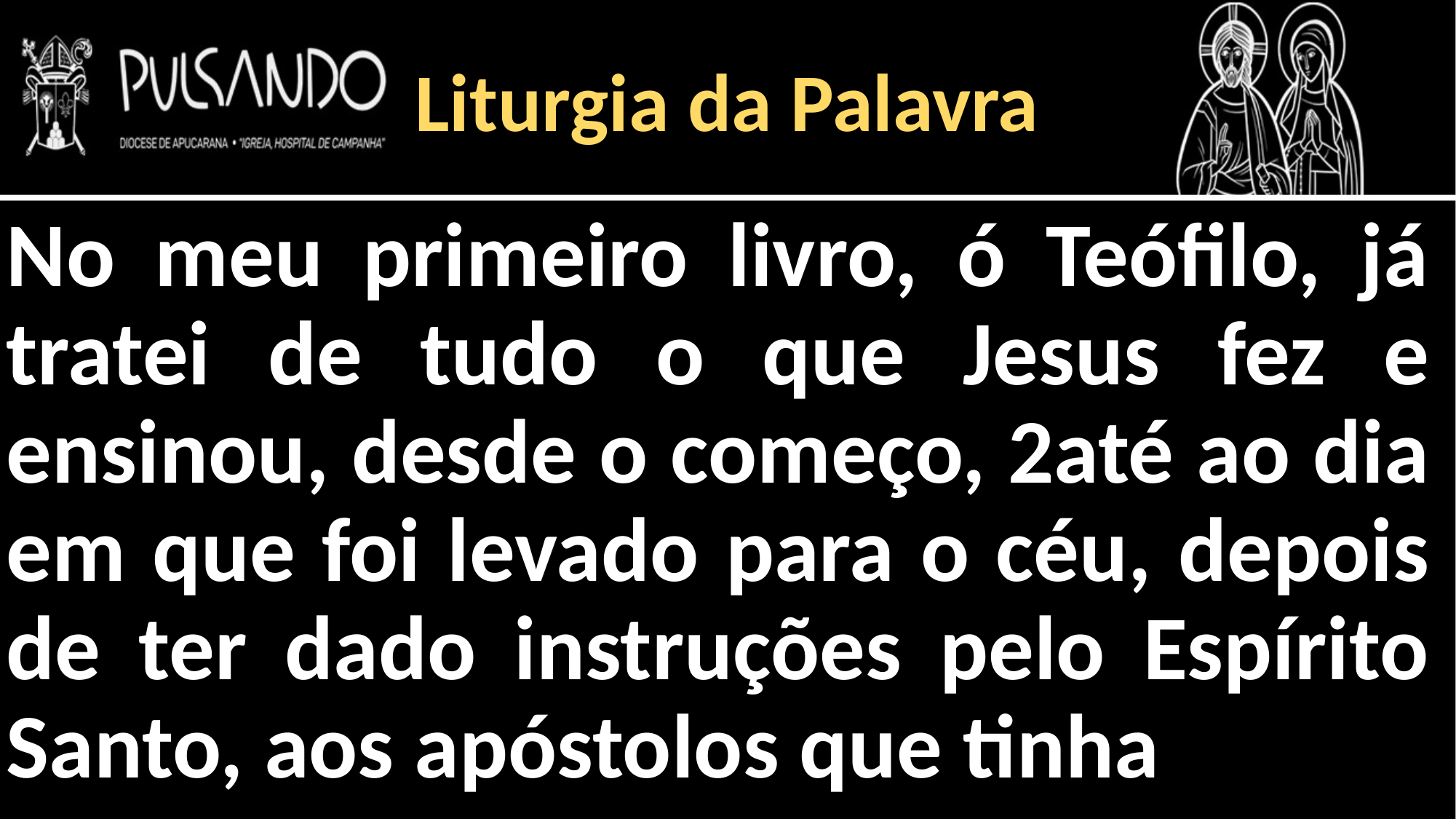

Liturgia da Palavra
No meu primeiro livro, ó Teófilo, já tratei de tudo o que Jesus fez e ensinou, desde o começo, 2até ao dia em que foi levado para o céu, depois de ter dado instruções pelo Espírito Santo, aos apóstolos que tinha